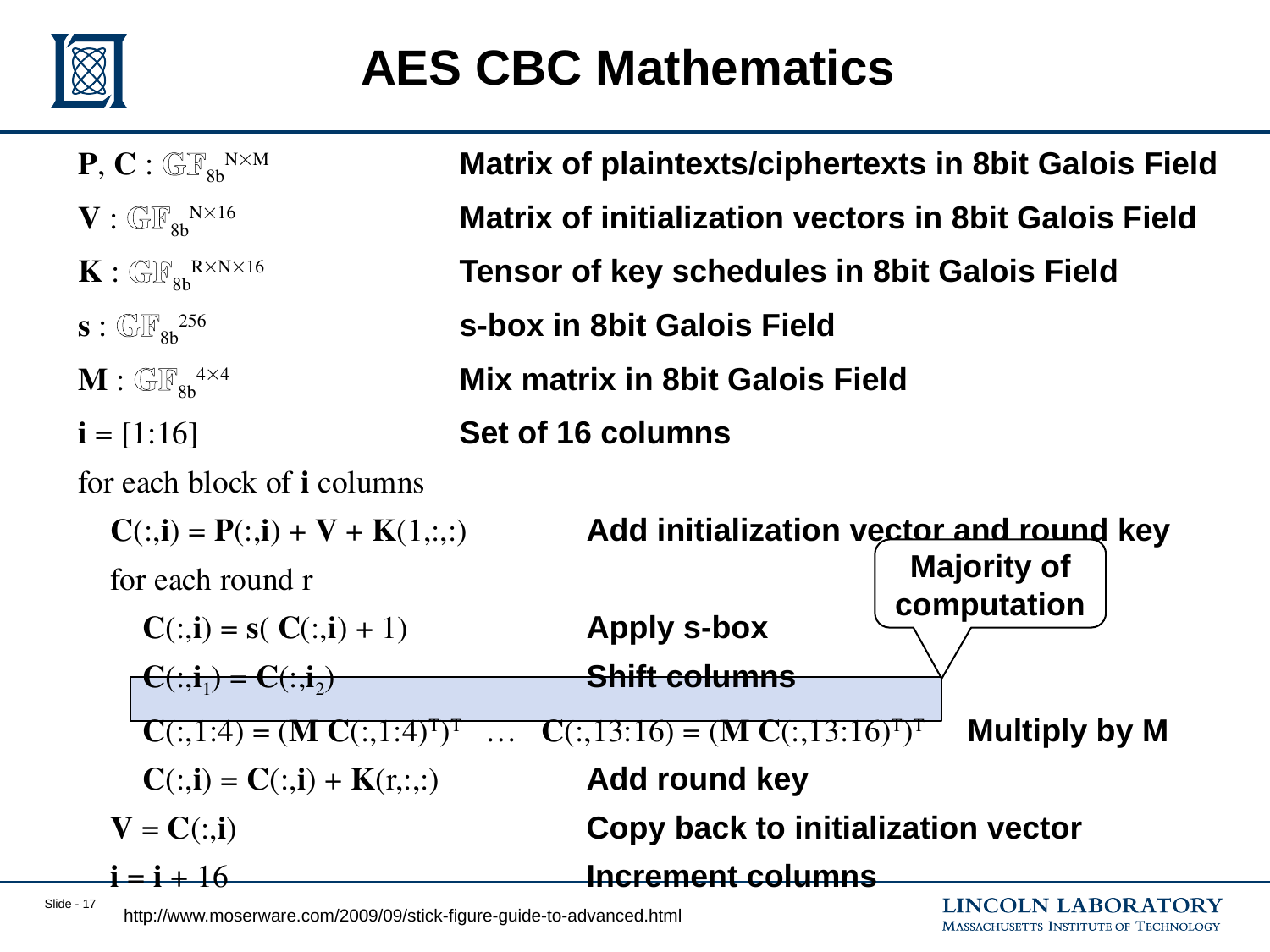

# AES CBC Mathematics
P, C : GF8bN×M		Matrix of plaintexts/ciphertexts in 8bit Galois Field
V : GF8bN×16		Matrix of initialization vectors in 8bit Galois Field
K : GF8bR×N×16		Tensor of key schedules in 8bit Galois Field
s : GF8b256		s-box in 8bit Galois Field
M : GF8b4×4		Mix matrix in 8bit Galois Field
i = [1:16]			Set of 16 columns
for each block of i columns
    C(:,i) = P(:,i) + V + K(1,:,:)	Add initialization vector and round key
    for each round r
        C(:,i) = s( C(:,i) + 1)		Apply s-box
        C(:,i1) = C(:,i2)		Shift columns
        C(:,1:4) = (M C(:,1:4)T)T   …   C(:,13:16) = (M C(:,13:16)T)T 	Multiply by M
        C(:,i) = C(:,i) + K(r,:,:)		Add round key
    V = C(:,i)			Copy back to initialization vector
    i = i + 16			Increment columns

Majority of computation

http://www.moserware.com/2009/09/stick-figure-guide-to-advanced.html